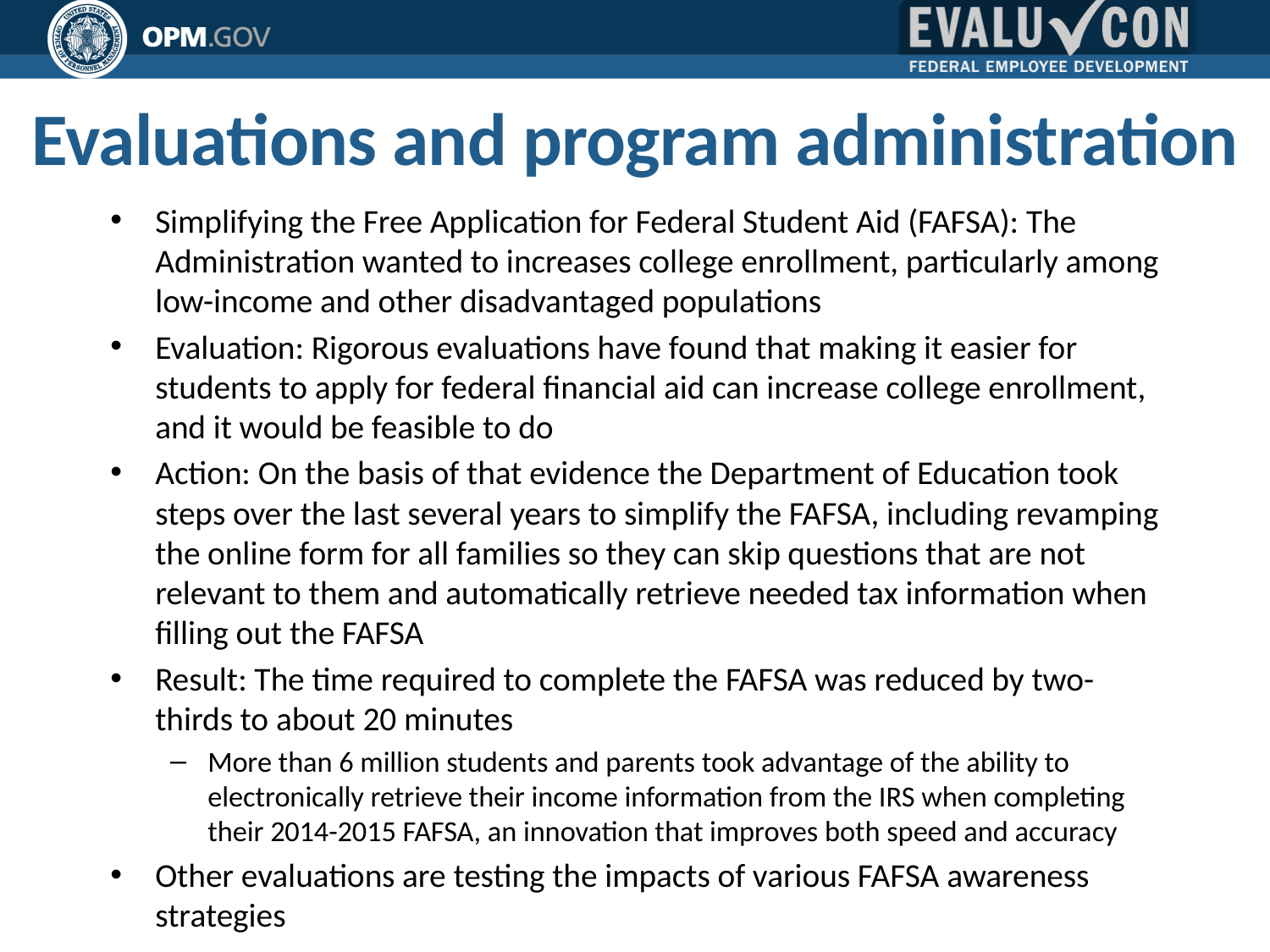

# Evaluations and program administration
Simplifying the Free Application for Federal Student Aid (FAFSA): The Administration wanted to increases college enrollment, particularly among low-income and other disadvantaged populations
Evaluation: Rigorous evaluations have found that making it easier for students to apply for federal financial aid can increase college enrollment, and it would be feasible to do
Action: On the basis of that evidence the Department of Education took steps over the last several years to simplify the FAFSA, including revamping the online form for all families so they can skip questions that are not relevant to them and automatically retrieve needed tax information when filling out the FAFSA
Result: The time required to complete the FAFSA was reduced by two-thirds to about 20 minutes
More than 6 million students and parents took advantage of the ability to electronically retrieve their income information from the IRS when completing their 2014-2015 FAFSA, an innovation that improves both speed and accuracy
Other evaluations are testing the impacts of various FAFSA awareness strategies